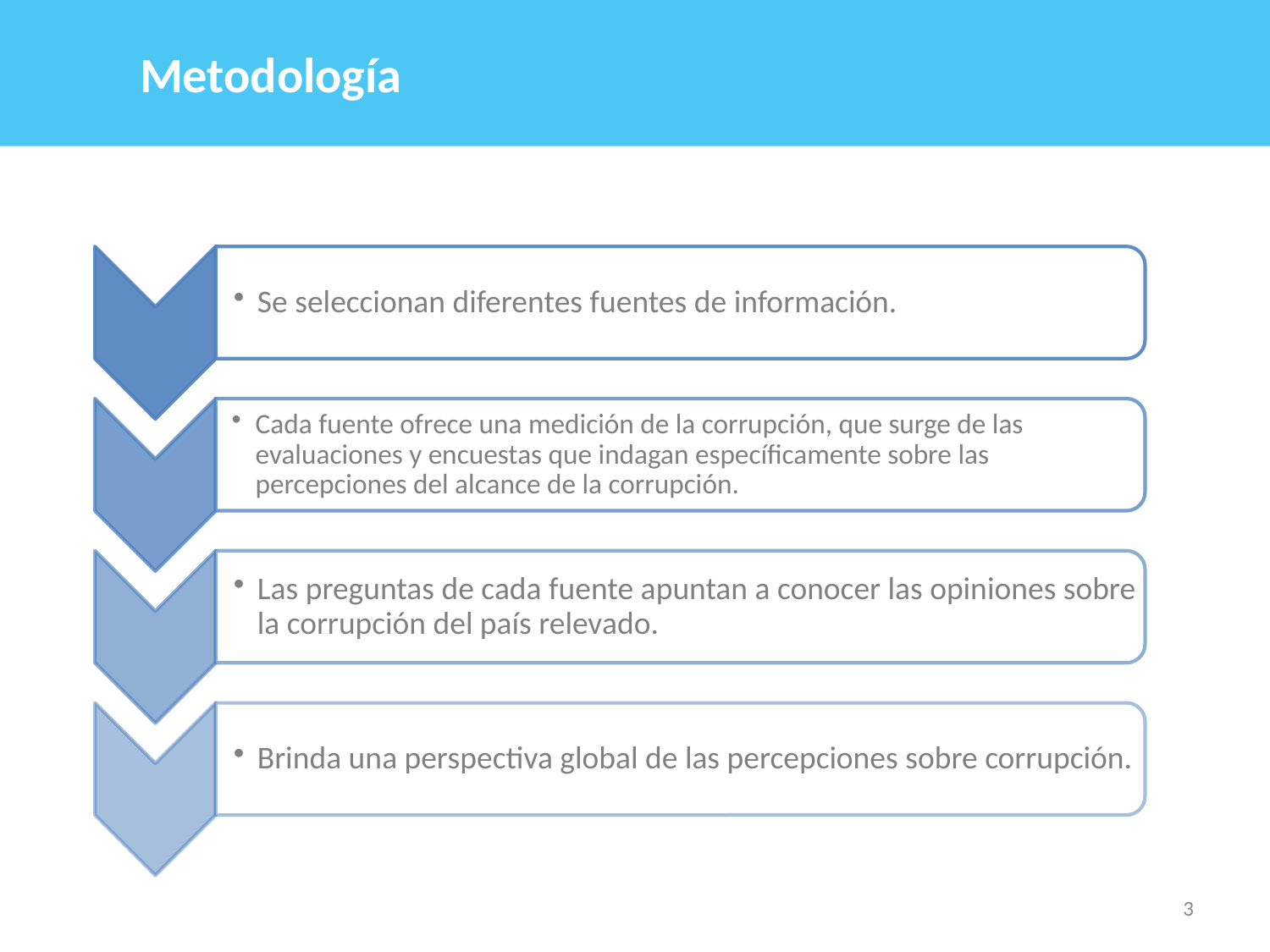

Metodología

Se seleccionan diferentes fuentes de información.

Cada fuente ofrece una medición de la corrupción, que surge de las evaluaciones y encuestas que indagan específicamente sobre las percepciones del alcance de la corrupción.

Las preguntas de cada fuente apuntan a conocer las opiniones sobre la corrupción del país relevado.

Brinda una perspectiva global de las percepciones sobre corrupción.
3